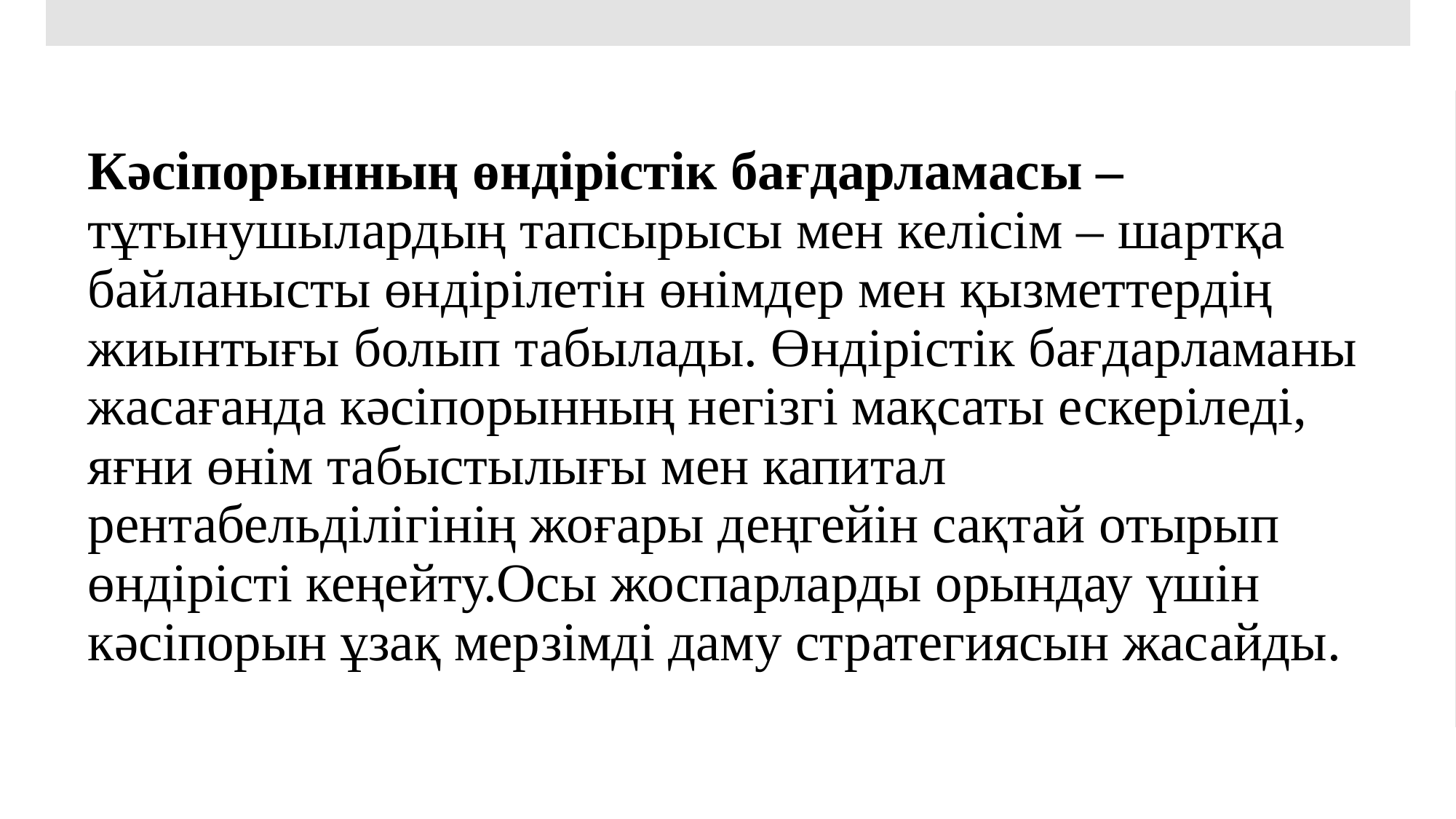

Кәсіпорынның өндірістік бағдарламасы – тұтынушылардың тапсырысы мен келісім – шартқа байланысты өндірілетін өнімдер мен қызметтердің жиынтығы болып табылады. Өндірістік бағдарламаны жасағанда кәсіпорынның негізгі мақсаты ескеріледі, яғни өнім табыстылығы мен капитал рентабельділігінің жоғары деңгейін сақтай отырып өндірісті кеңейту.Осы жоспарларды орындау үшін кәсіпорын ұзақ мерзімді даму стратегиясын жасайды.